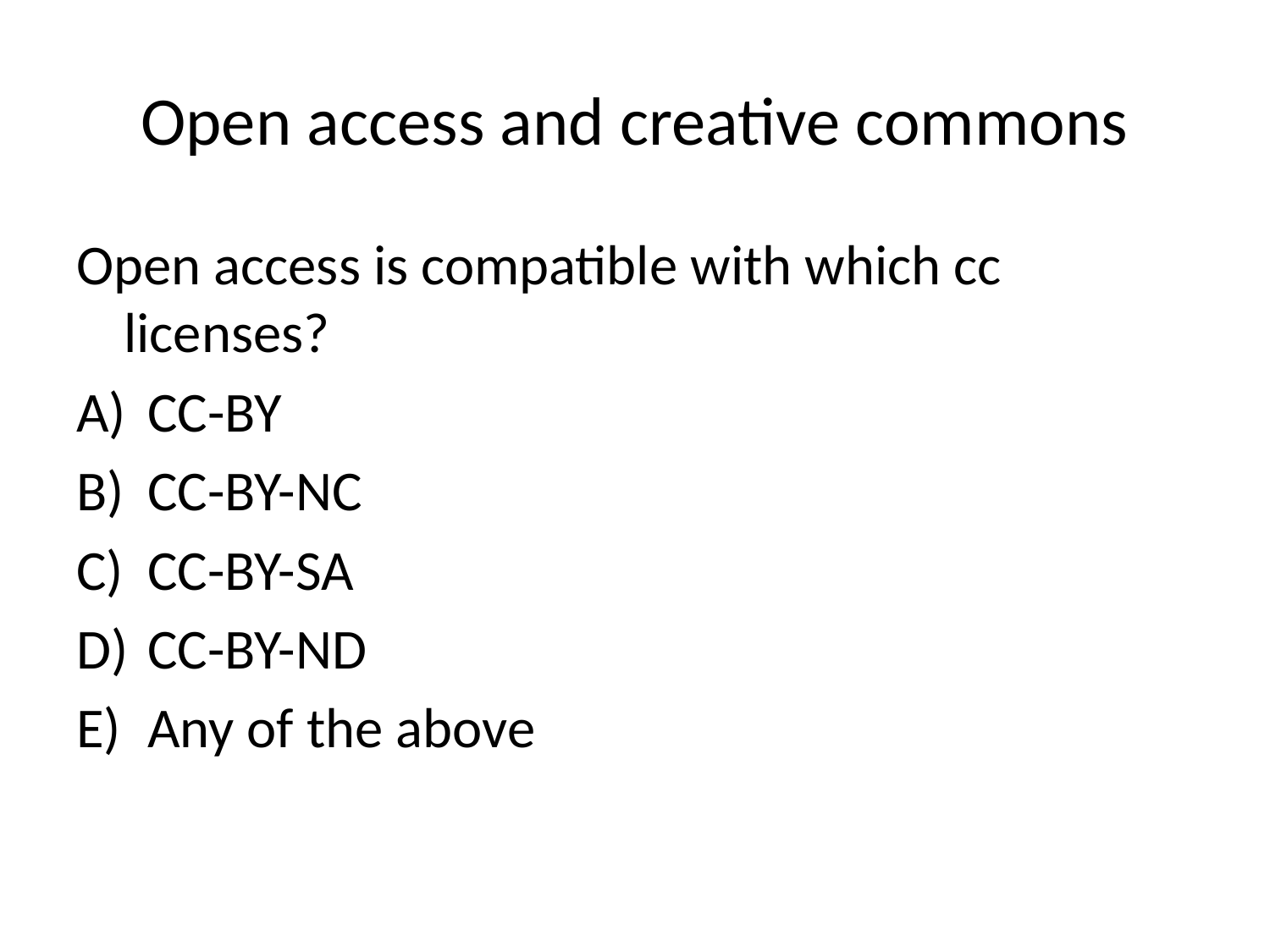

# Open access and creative commons
Open access is compatible with which cc licenses?
CC-BY
CC-BY-NC
CC-BY-SA
CC-BY-ND
Any of the above